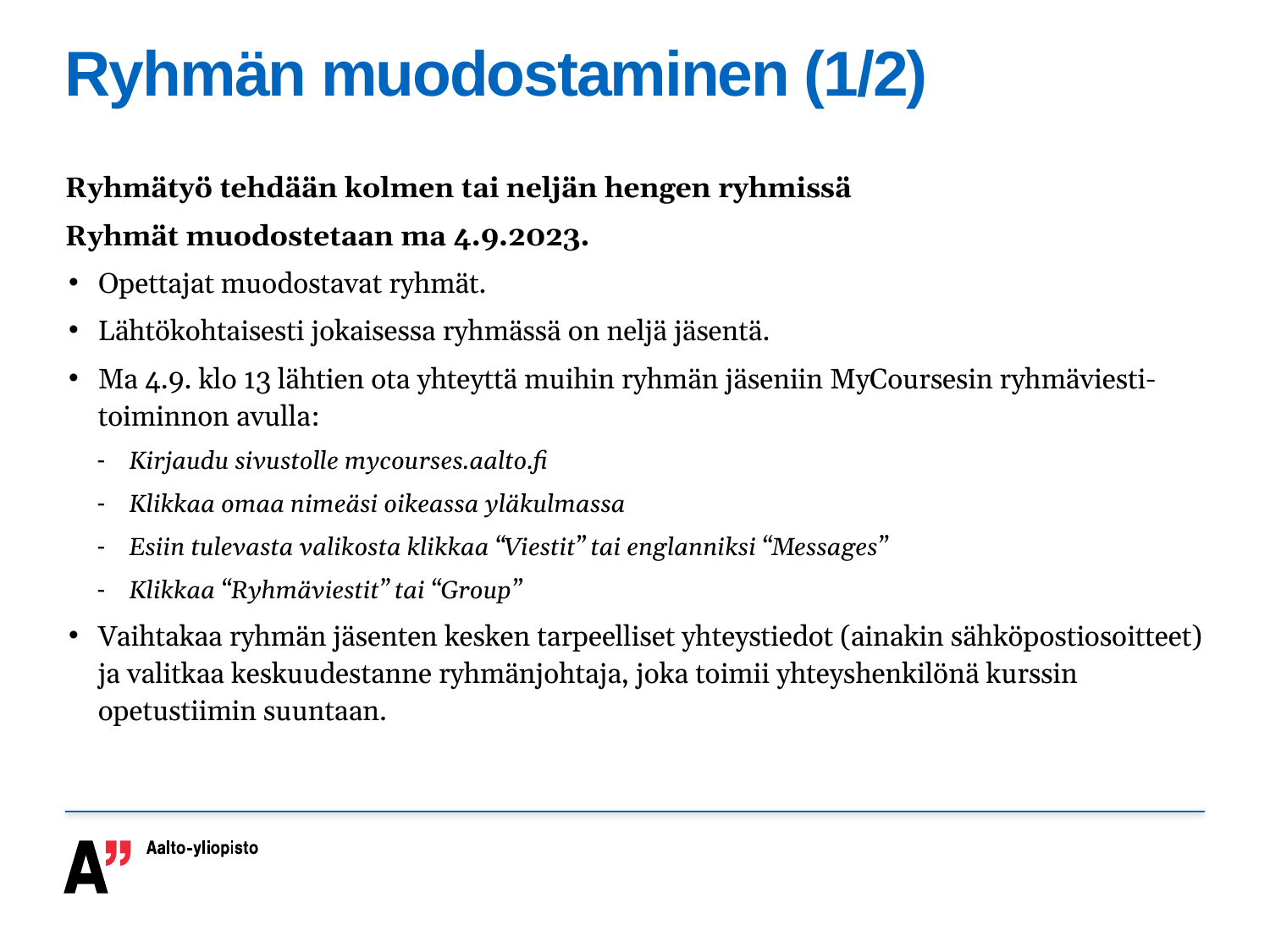

# Ryhmän muodostaminen (1/2)
Ryhmätyö tehdään kolmen tai neljän hengen ryhmissä
Ryhmät muodostetaan ma 4.9.2023.
Opettajat muodostavat ryhmät.
Lähtökohtaisesti jokaisessa ryhmässä on neljä jäsentä.
Ma 4.9. klo 13 lähtien ota yhteyttä muihin ryhmän jäseniin MyCoursesin ryhmäviesti-toiminnon avulla:
Kirjaudu sivustolle mycourses.aalto.fi
Klikkaa omaa nimeäsi oikeassa yläkulmassa
Esiin tulevasta valikosta klikkaa “Viestit” tai englanniksi “Messages”
Klikkaa “Ryhmäviestit” tai “Group”
Vaihtakaa ryhmän jäsenten kesken tarpeelliset yhteystiedot (ainakin sähköpostiosoitteet) ja valitkaa keskuudestanne ryhmänjohtaja, joka toimii yhteyshenkilönä kurssin opetustiimin suuntaan.